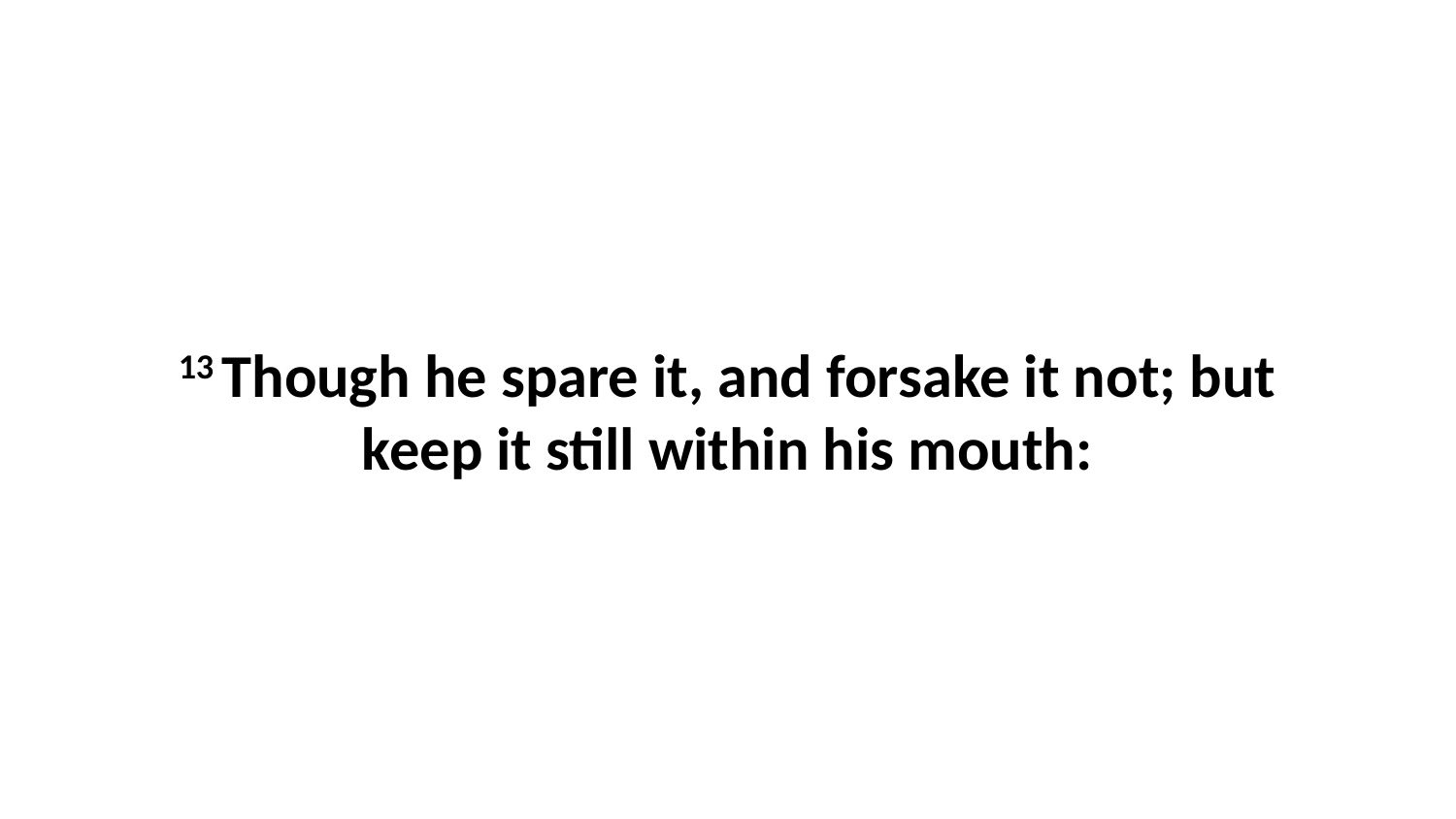

13 Though he spare it, and forsake it not; but keep it still within his mouth: